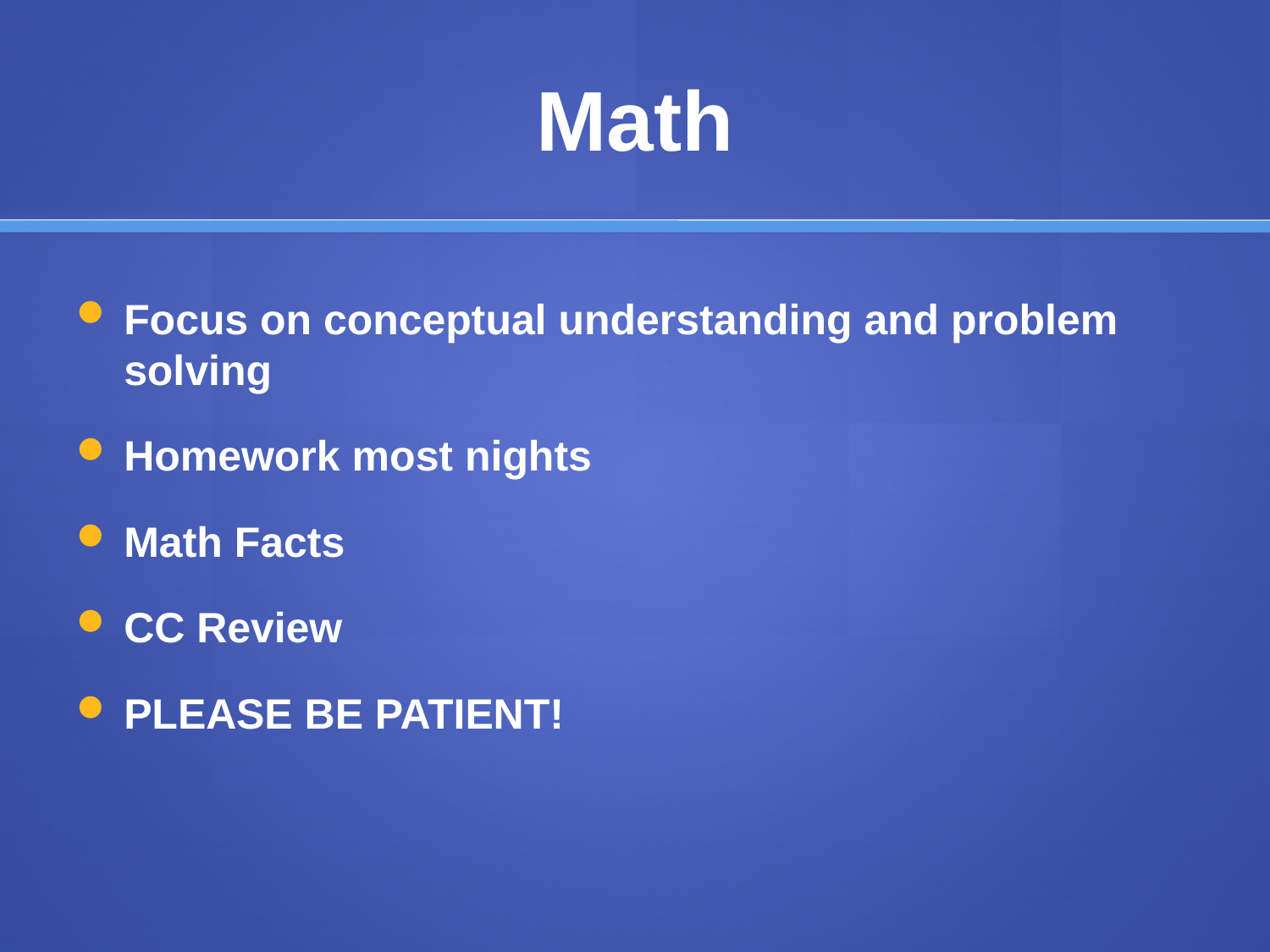

# Math
Focus on conceptual understanding and problem solving
Homework most nights
Math Facts
CC Review
PLEASE BE PATIENT!